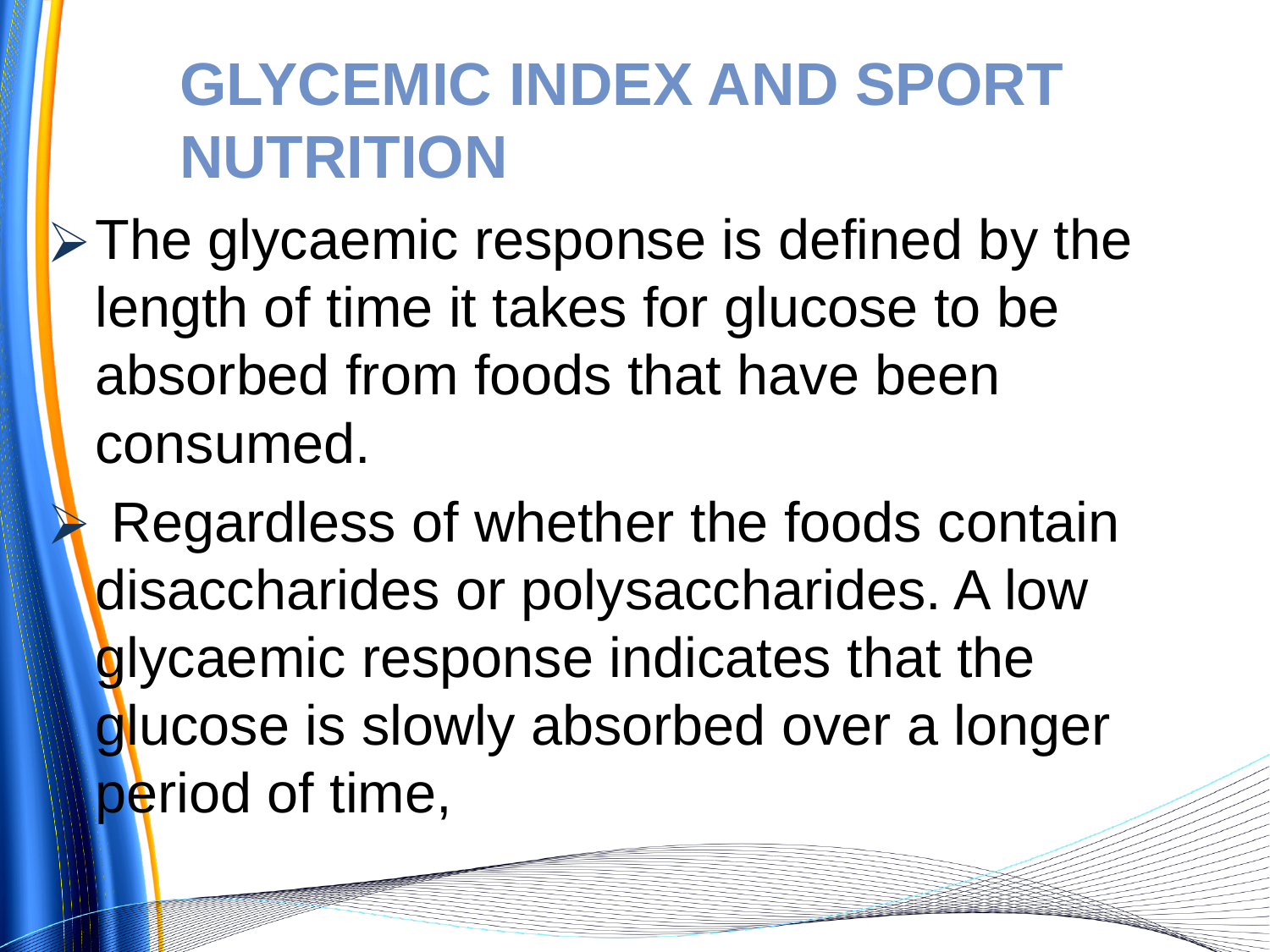

# GLYCEMIC INDEX AND SPORT NUTRITION
The glycaemic response is defined by the length of time it takes for glucose to be absorbed from foods that have been consumed.
 Regardless of whether the foods contain disaccharides or polysaccharides. A low glycaemic response indicates that the glucose is slowly absorbed over a longer period of time,